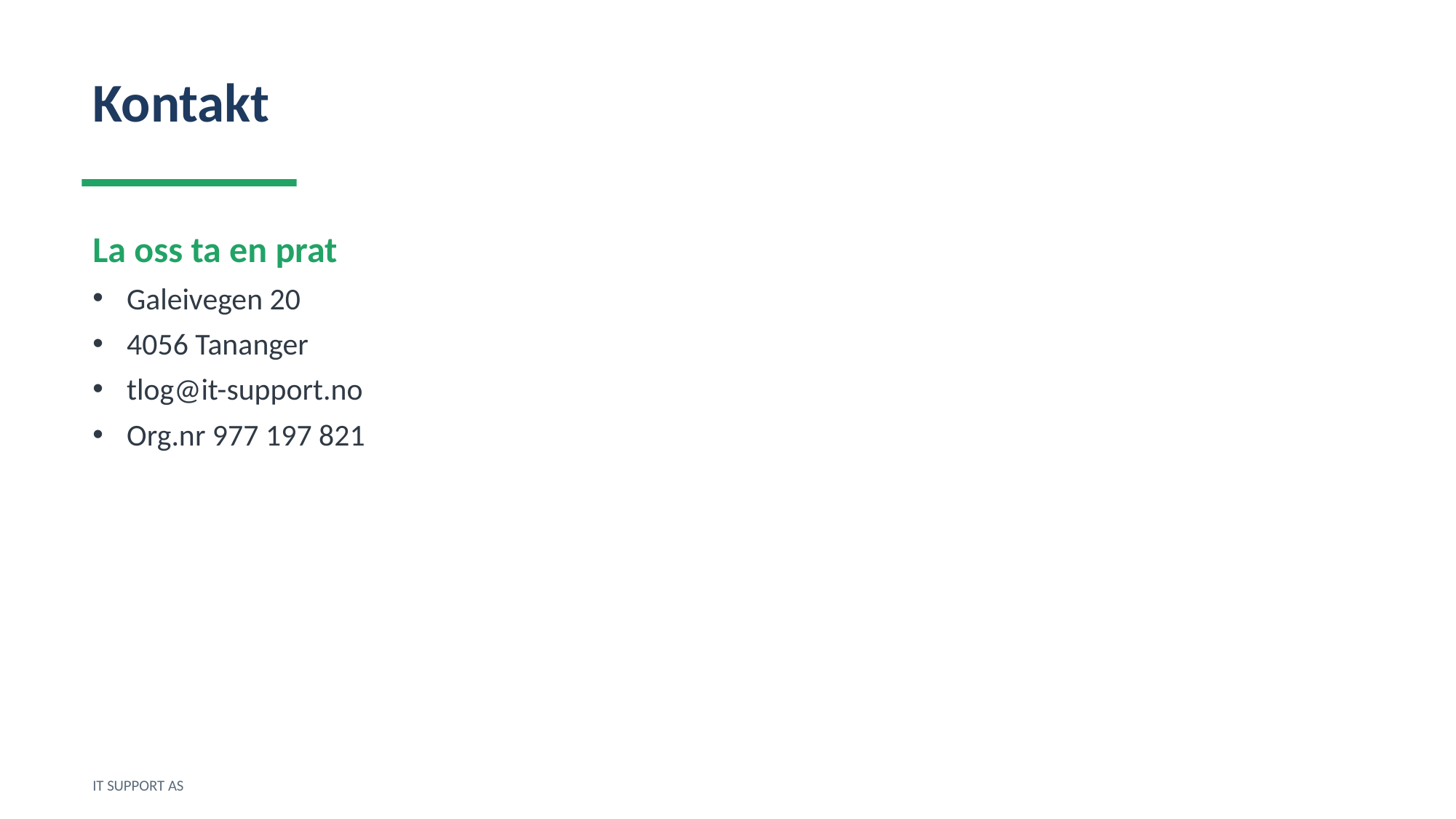

Kontakt

La oss ta en prat
Galeivegen 20
4056 Tananger
tlog@it-support.no
Org.nr 977 197 821
IT SUPPORT AS